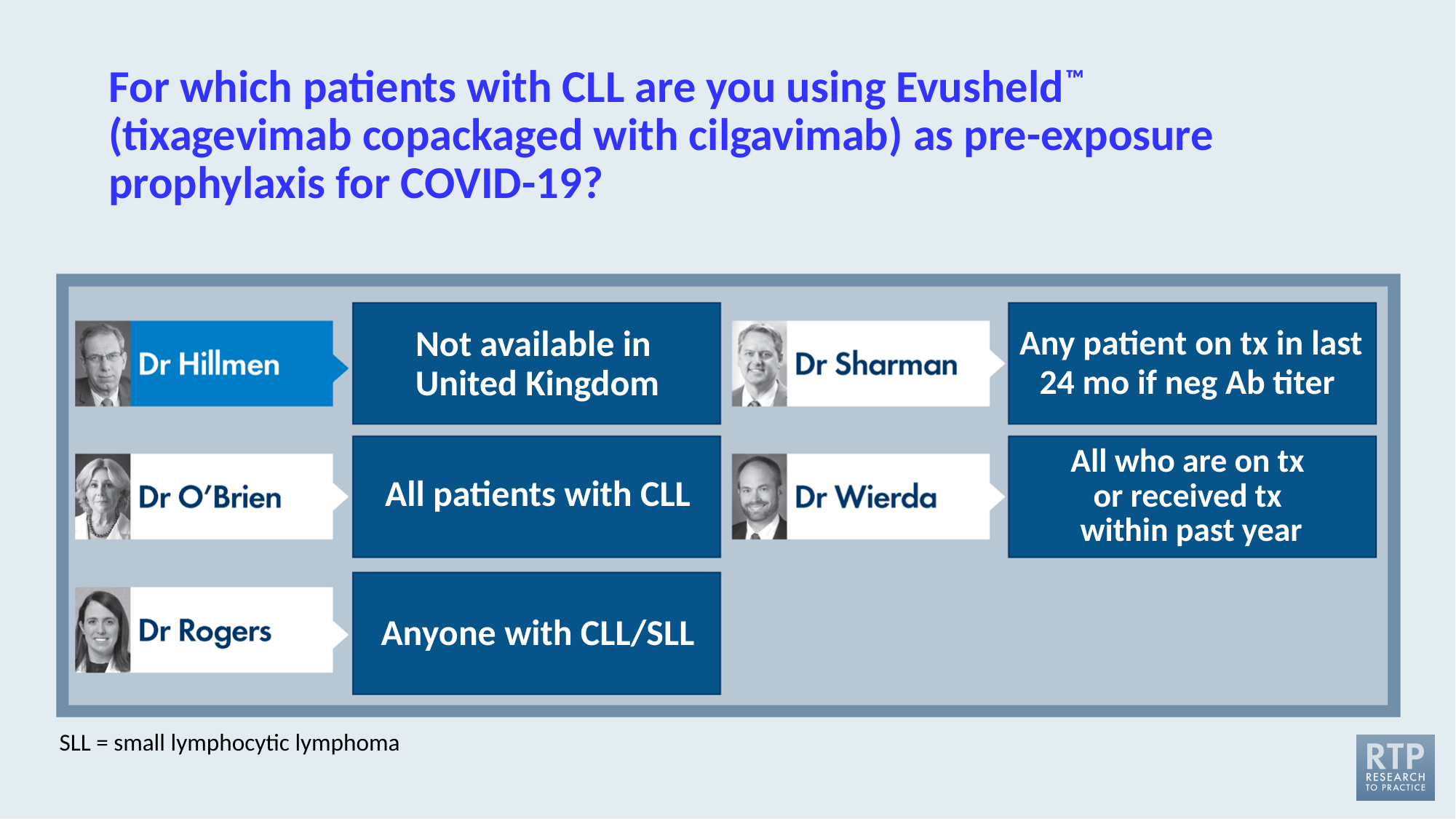

# For which patients with CLL are you using Evusheld™ (tixagevimab copackaged with cilgavimab) as pre-exposure prophylaxis for COVID-19?
Any patient on tx in last 24 mo if neg Ab titer
Not available in
United Kingdom
All patients with CLL
All who are on tx
or received tx
within past year
Anyone with CLL/SLL
SLL = small lymphocytic lymphoma